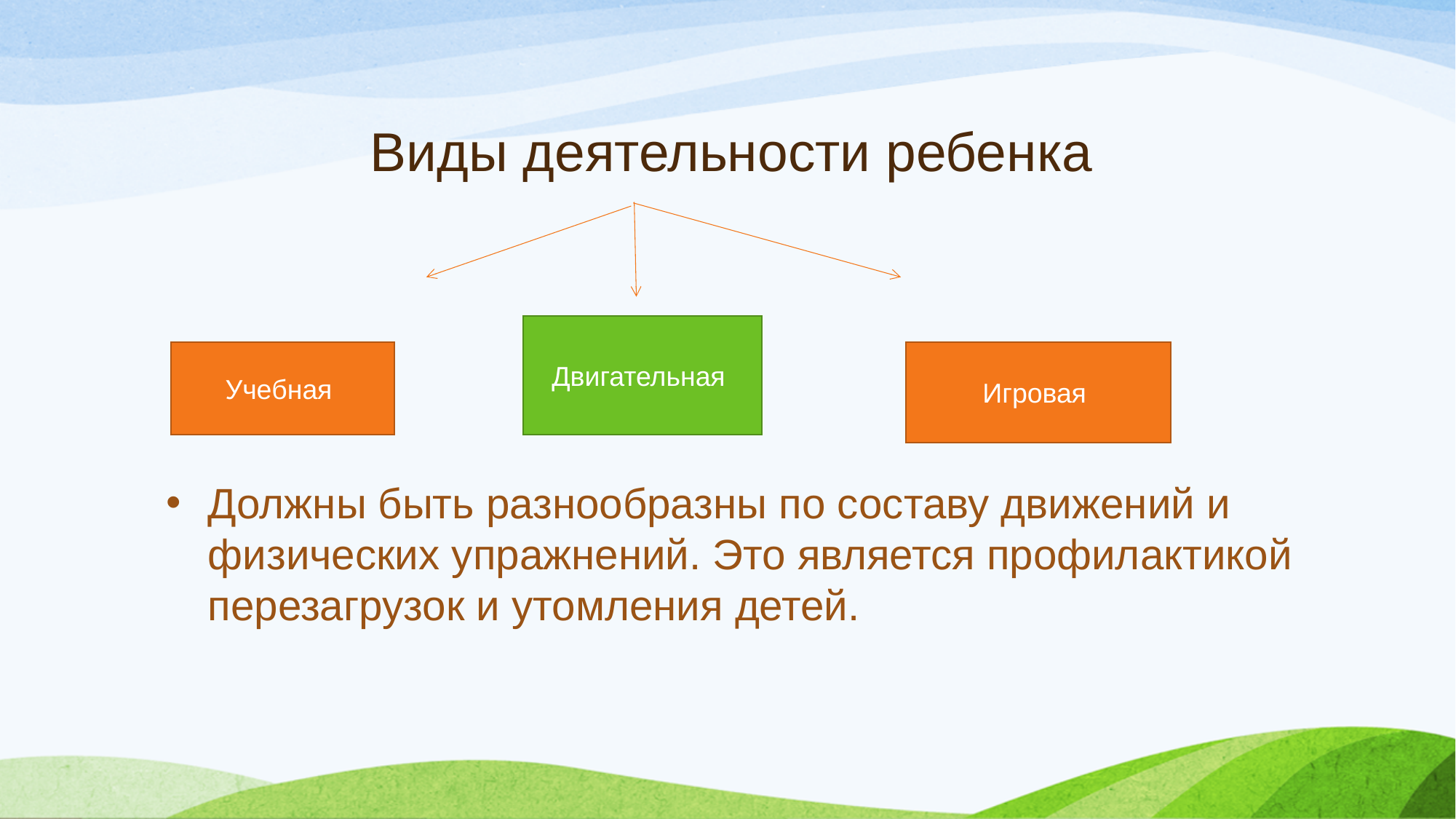

# Виды деятельности ребенка
Двигательная
Учебная
Игровая
Должны быть разнообразны по составу движений и физических упражнений. Это является профилактикой перезагрузок и утомления детей.